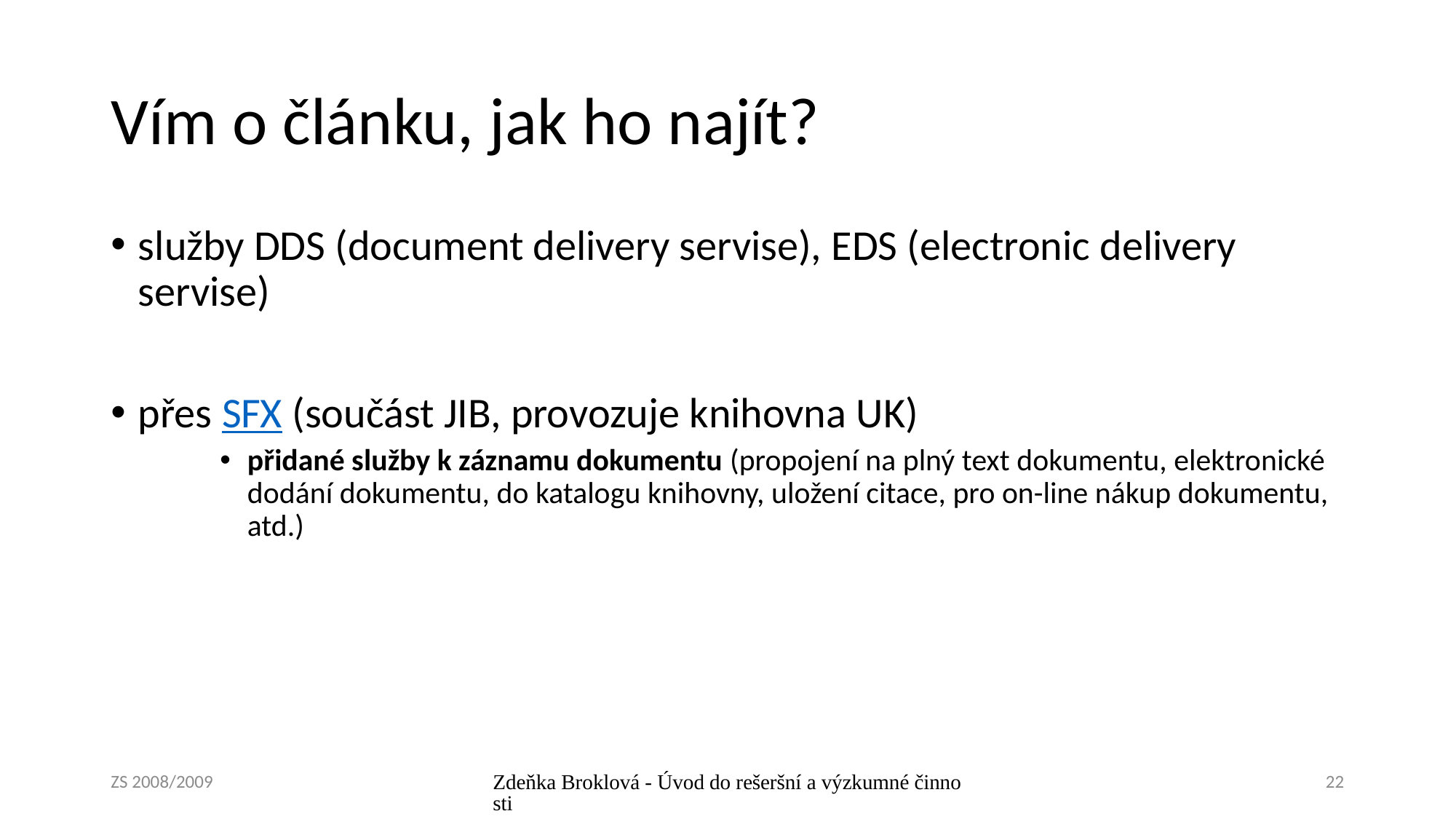

# Vím o článku, jak ho najít?
služby DDS (document delivery servise), EDS (electronic delivery servise)

přes SFX (součást JIB, provozuje knihovna UK)
přidané služby k záznamu dokumentu (propojení na plný text dokumentu, elektronické dodání dokumentu, do katalogu knihovny, uložení citace, pro on-line nákup dokumentu, atd.)
Zdeňka Broklová - Úvod do rešeršní a výzkumné činnosti
22
ZS 2008/2009